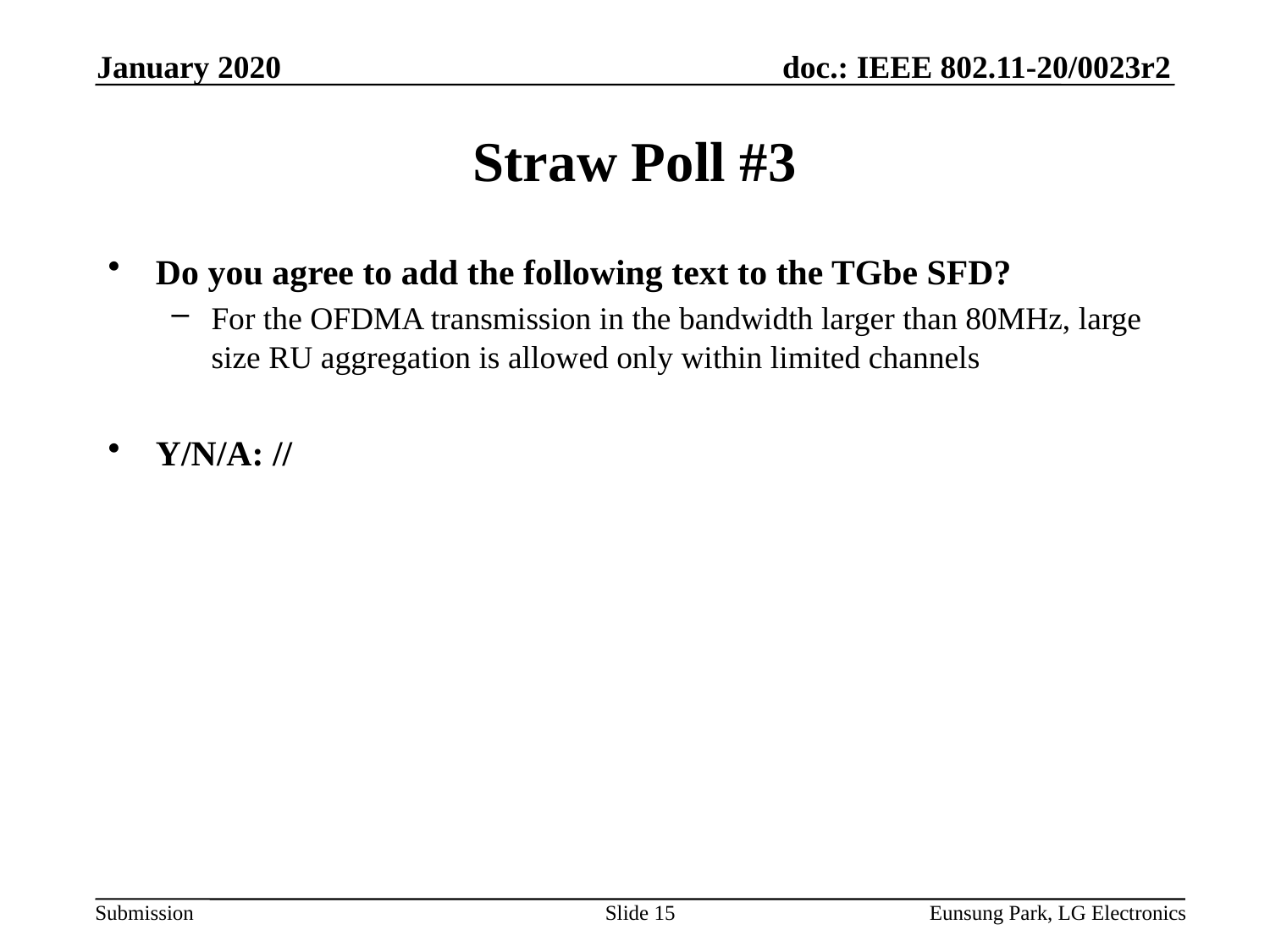

January 2020
# Straw Poll #3
Do you agree to add the following text to the TGbe SFD?
For the OFDMA transmission in the bandwidth larger than 80MHz, large size RU aggregation is allowed only within limited channels

Y/N/A: //
Slide 15
Eunsung Park, LG Electronics